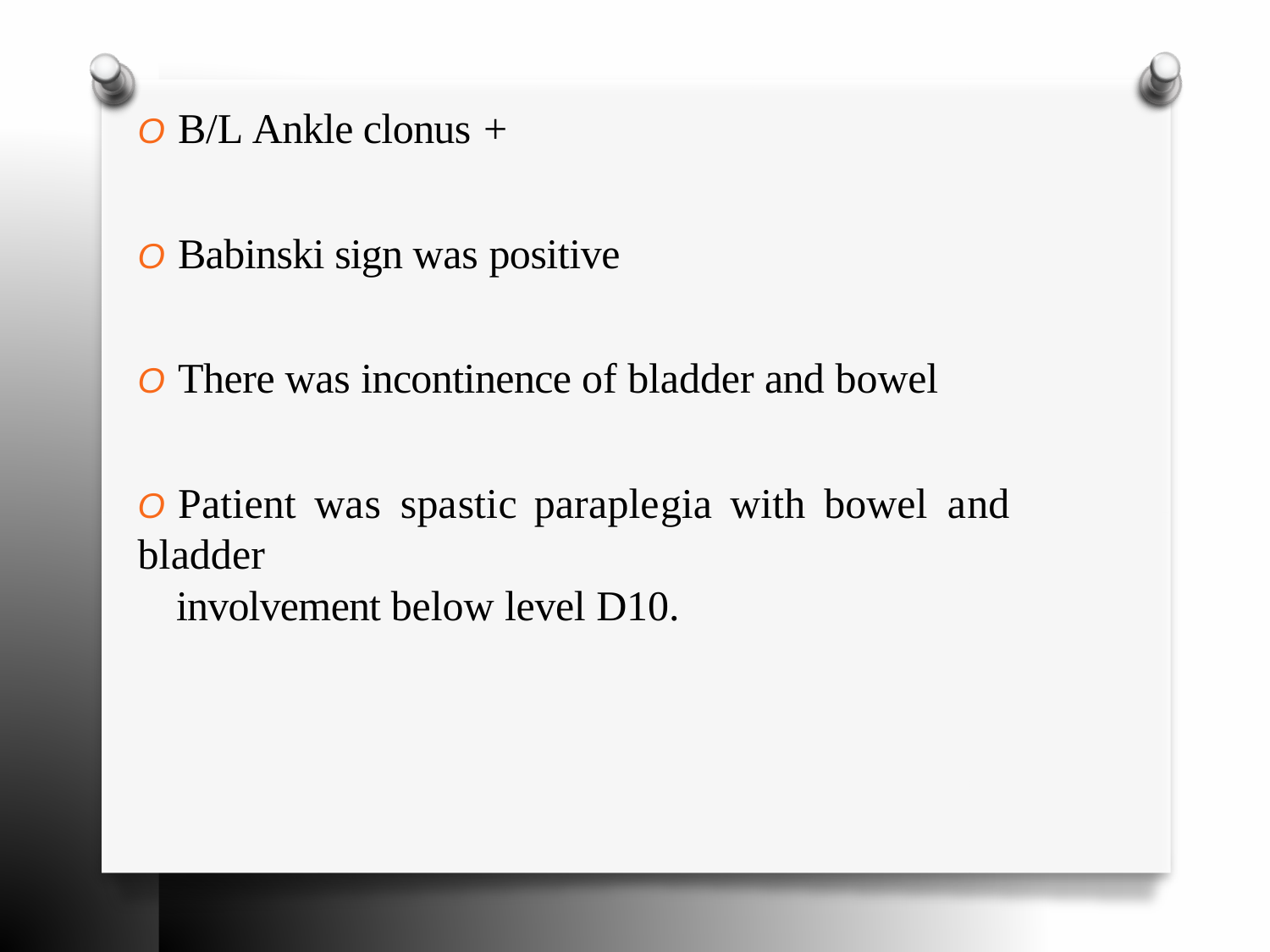

O	B/L Ankle clonus +

O	Babinski sign was positive

O	There was incontinence of bladder and bowel

O	Patient	was	spastic	paraplegia	with	bowel	and	bladder
involvement below level D10.